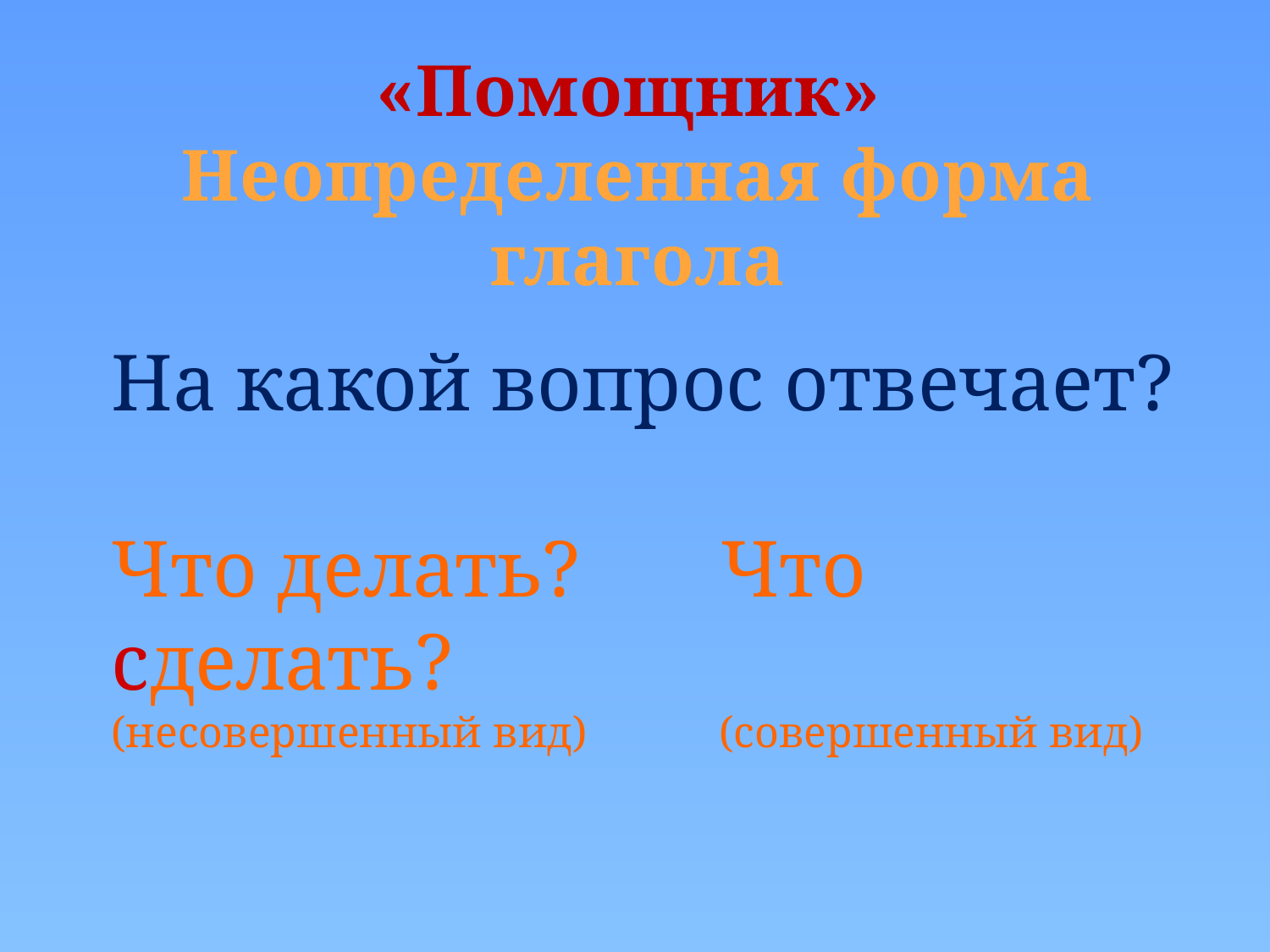

«Помощник»
Неопределенная форма глагола
На какой вопрос отвечает?

Что делать?       Что сделать?
(несовершенный вид)            (совершенный вид)